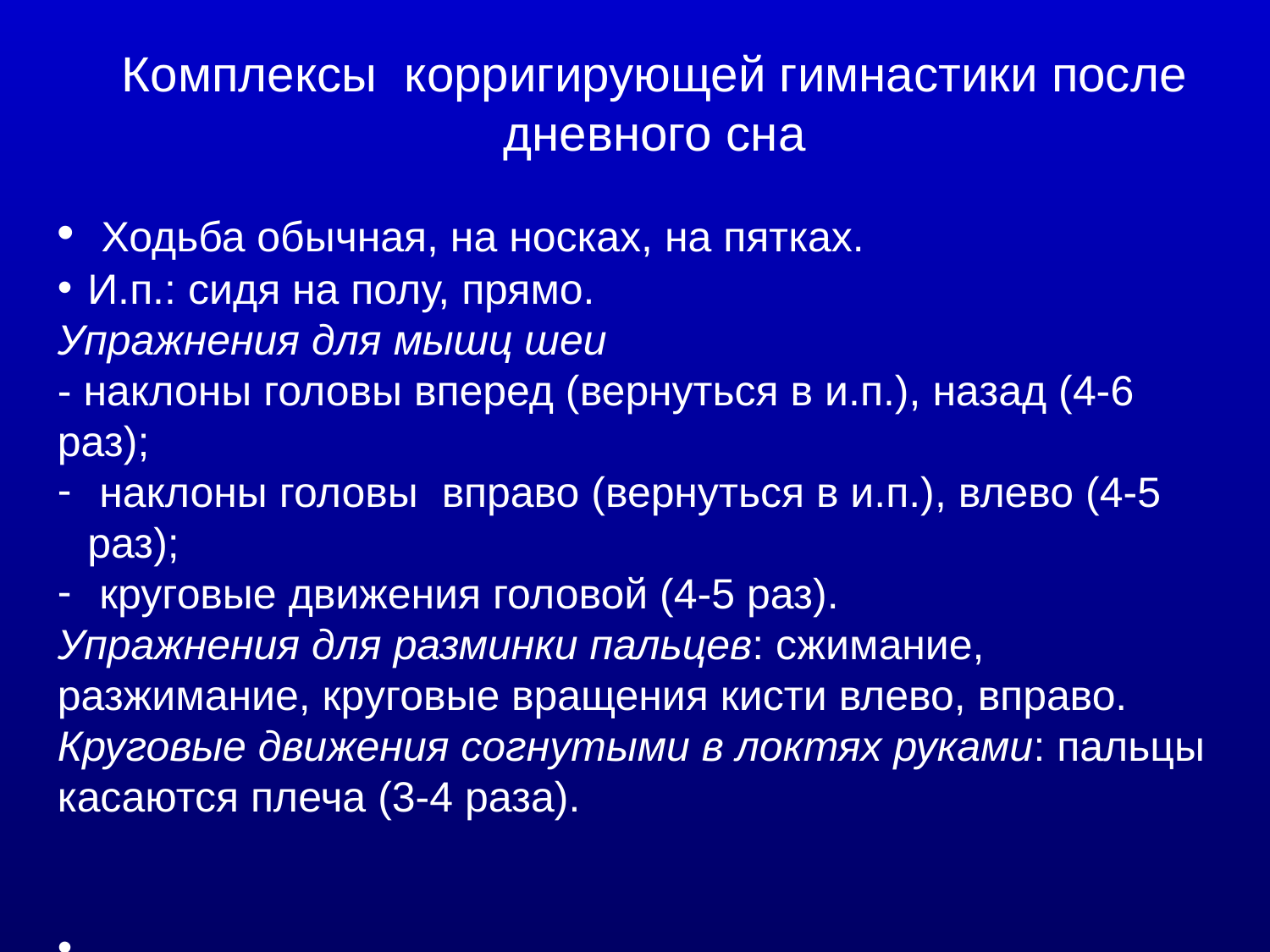

Комплексы  корригирующей гимнастики после дневного сна
 Ходьба обычная, на носках, на пятках.
И.п.: сидя на полу, прямо.
Упражнения для мышц шеи
- наклоны головы вперед (вернуться в и.п.), назад (4-6 раз);
 наклоны головы  вправо (вернуться в и.п.), влево (4-5 раз);
 круговые движения головой (4-5 раз).
Упражнения для разминки пальцев: сжимание, разжимание, круговые вращения кисти влево, вправо.
Круговые движения согнутыми в локтях руками: пальцы касаются плеча (3-4 раза).